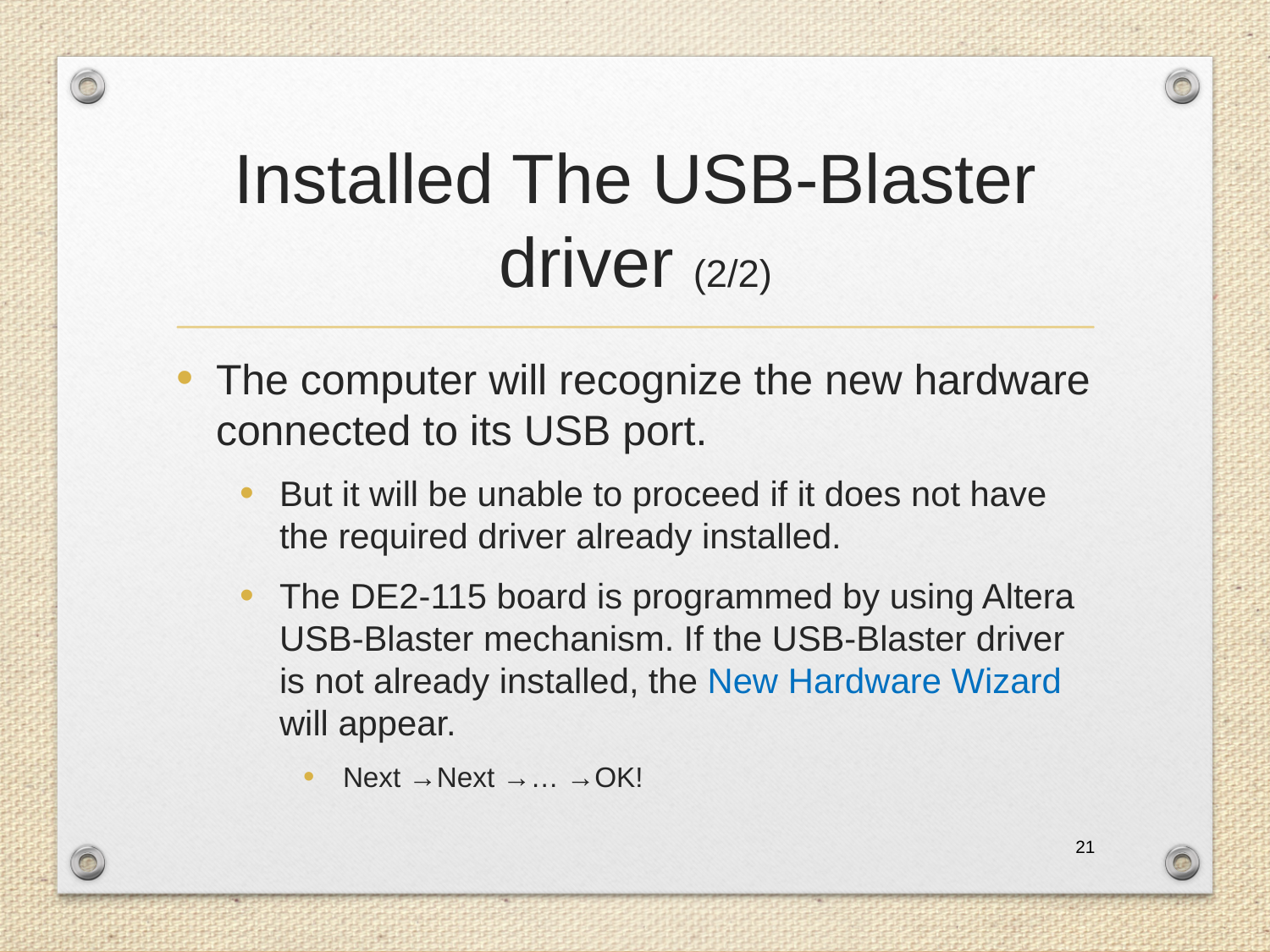

# Installed The USB-Blaster driver (2/2)
The computer will recognize the new hardware connected to its USB port.
But it will be unable to proceed if it does not have the required driver already installed.
The DE2-115 board is programmed by using Altera USB-Blaster mechanism. If the USB-Blaster driver is not already installed, the New Hardware Wizard will appear.
Next →Next →… →OK!

21